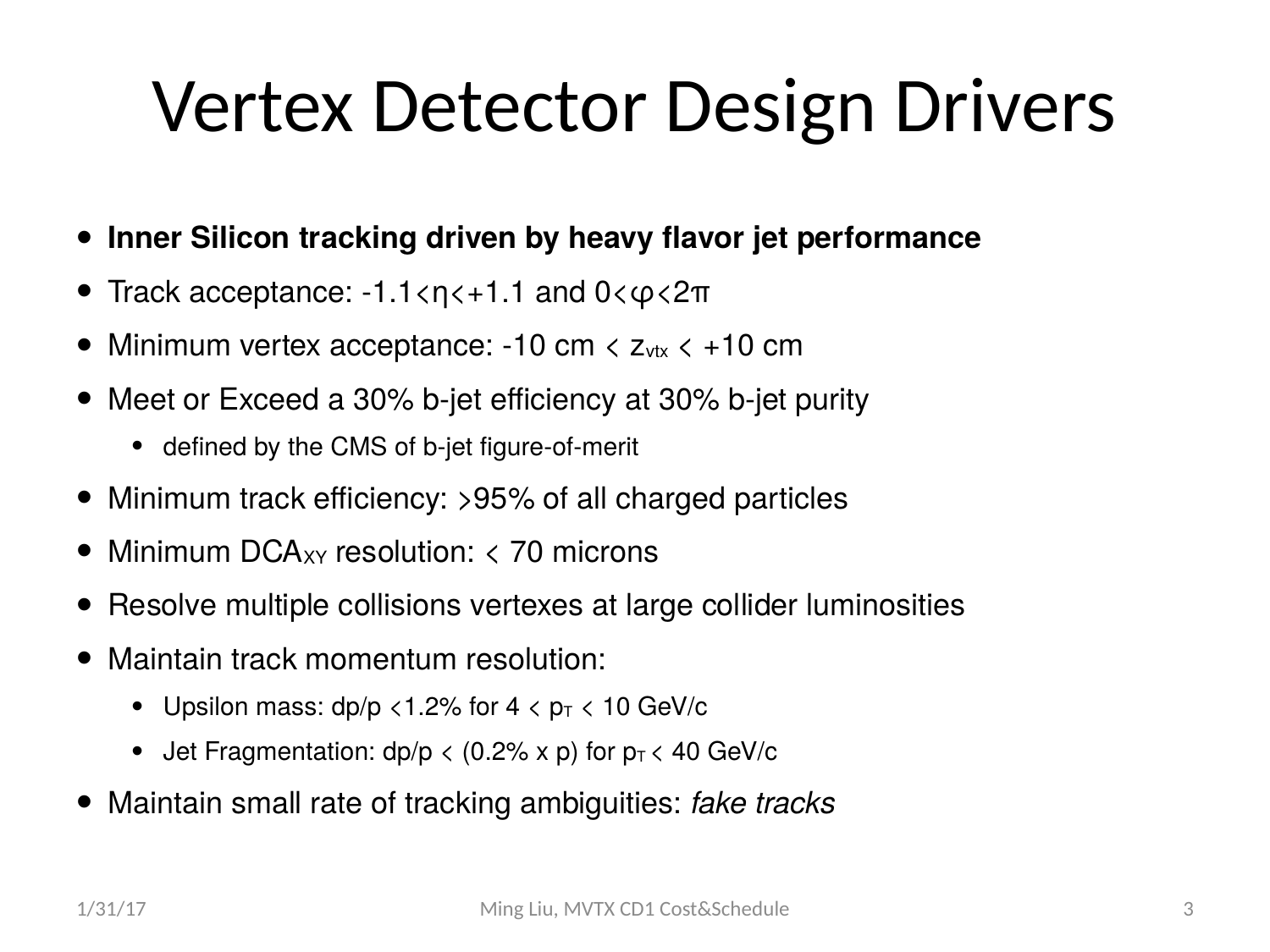

# Vertex Detector Design Drivers
Inner Silicon tracking driven by heavy flavor jet performance
Track acceptance: -1.1<η<+1.1 and 0<φ<2π
Minimum vertex acceptance: -10 cm < zvtx < +10 cm
Meet or Exceed a 30% b-jet efficiency at 30% b-jet purity
defined by the CMS of b-jet figure-of-merit
Minimum track efficiency: >95% of all charged particles
Minimum DCAXY resolution: < 70 microns
Resolve multiple collisions vertexes at large collider luminosities
Maintain track momentum resolution:
Upsilon mass: dp/p <1.2% for 4 < pT < 10 GeV/c
Jet Fragmentation: dp/p < (0.2% x p) for pT < 40 GeV/c
Maintain small rate of tracking ambiguities: fake tracks
1/31/17
Ming Liu, MVTX CD1 Cost&Schedule
3